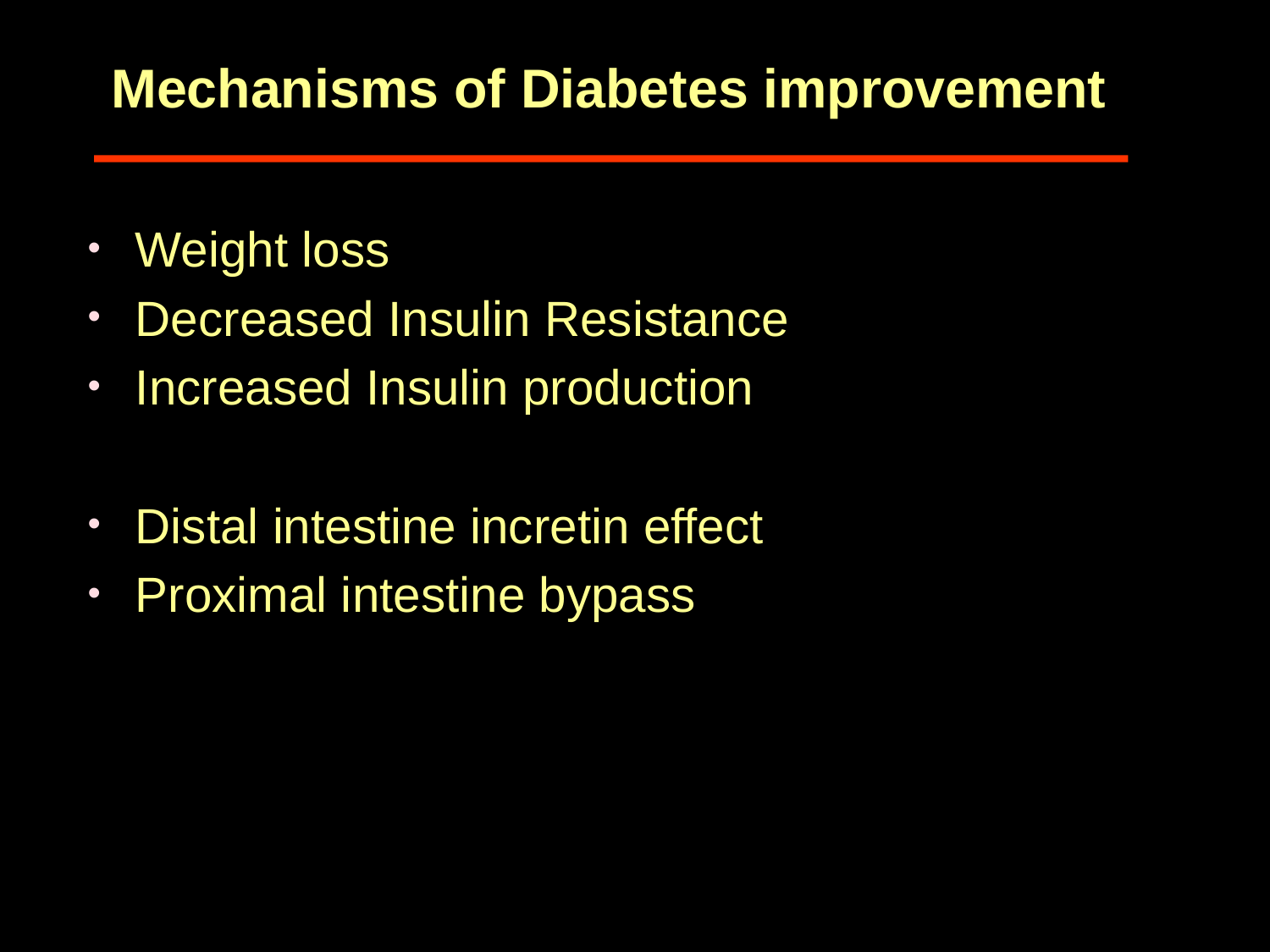

# Mechanisms of Diabetes improvement
Weight loss
Decreased Insulin Resistance
Increased Insulin production

Distal intestine incretin effect
Proximal intestine bypass